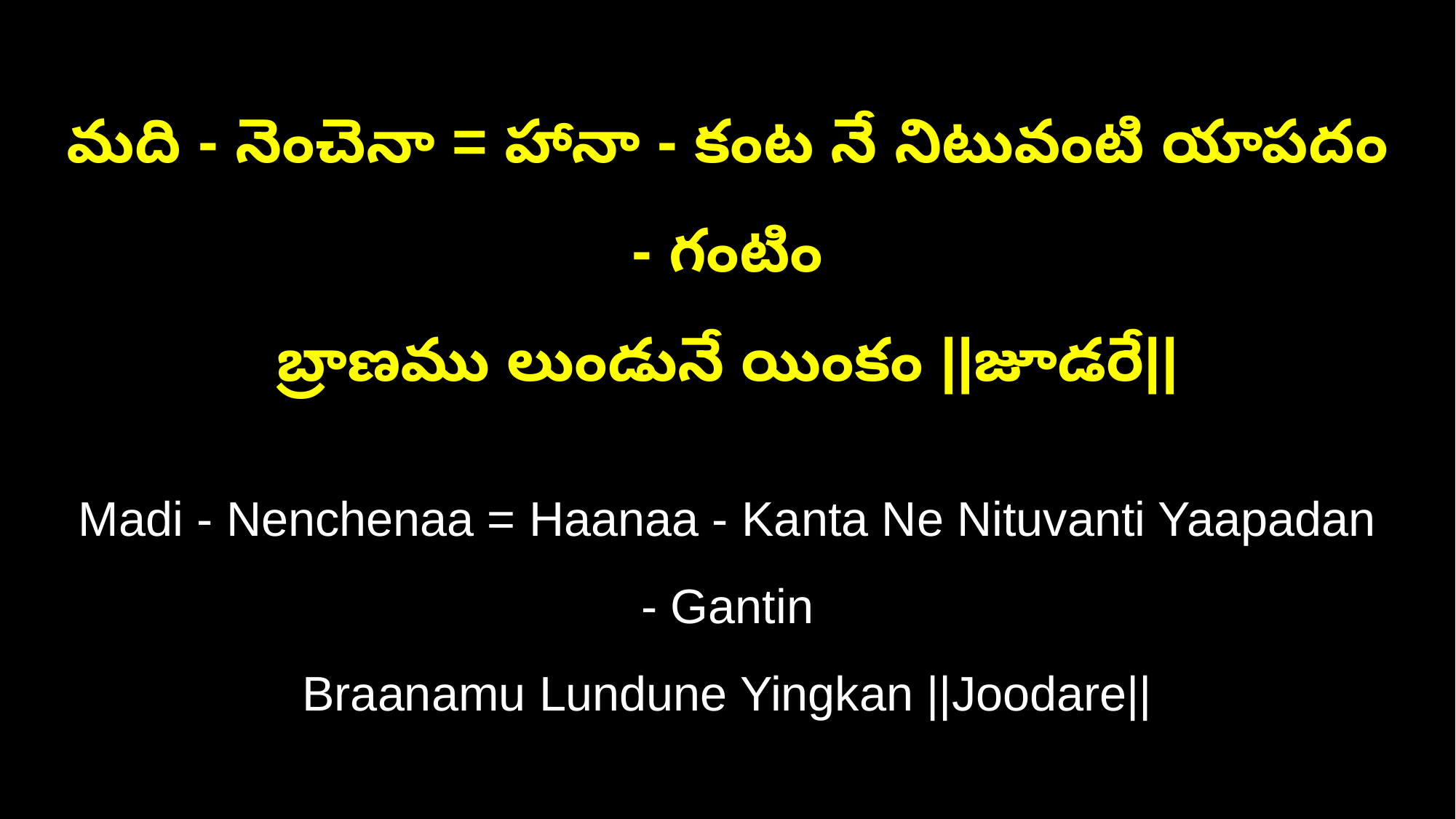

మది - నెంచెనా = హానా - కంట నే నిటువంటి యాపదం - గంటిం
బ్రాణము లుండునే యింకం ||జూడరే||
Madi - Nenchenaa = Haanaa - Kanta Ne Nituvanti Yaapadan - Gantin
Braanamu Lundune Yingkan ||Joodare||